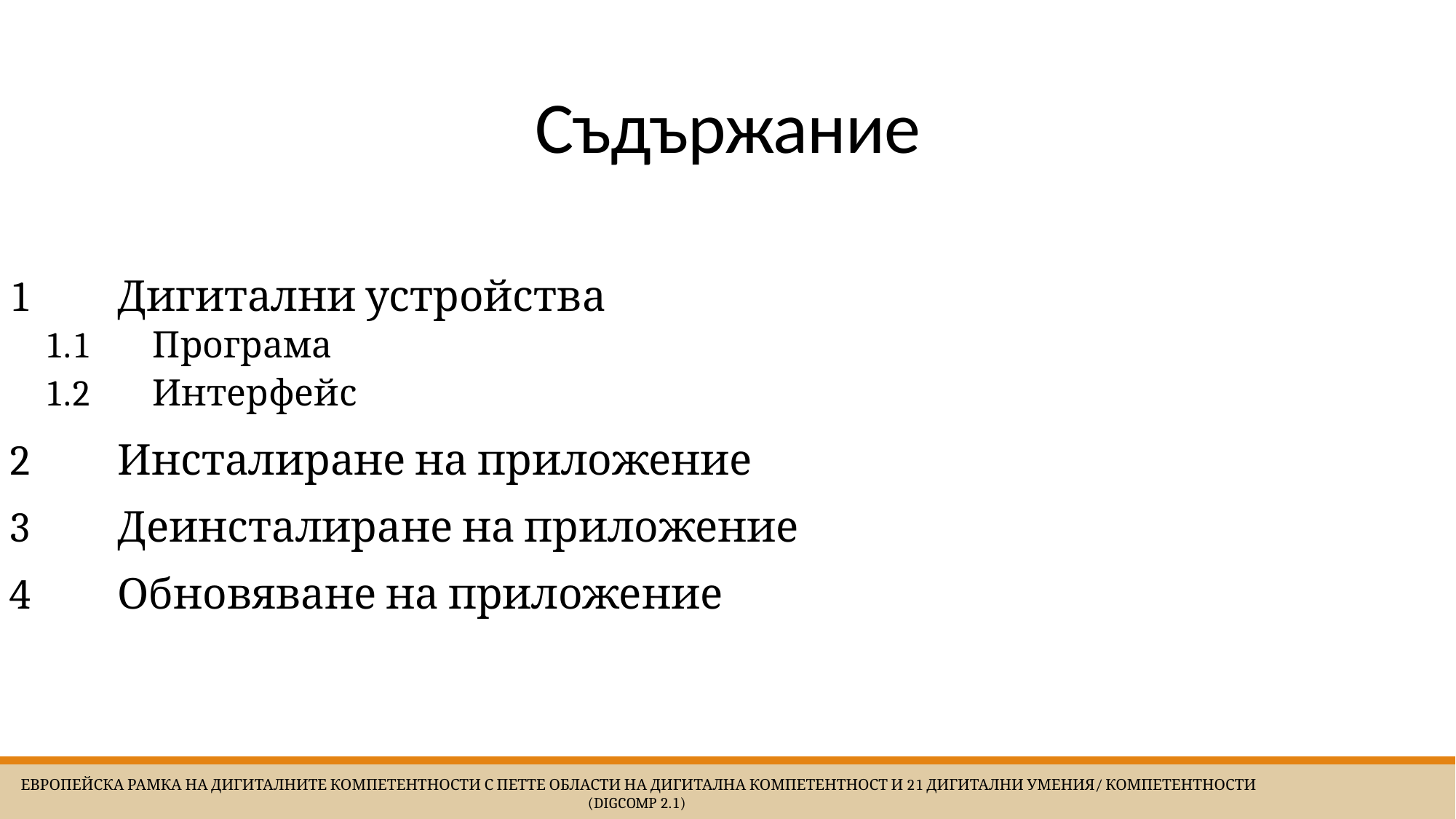

# Съдържание

1	Дигитални устройства
1.1	Програма
1.2	Интерфейс
2	Инсталиране на приложение
3	Деинсталиране на приложение
4	Обновяване на приложение

 Европейска Рамка на дигиталните компетентности с петте области на дигитална компетентност и 21 дигитални умения/ компетентности (DigComp 2.1)